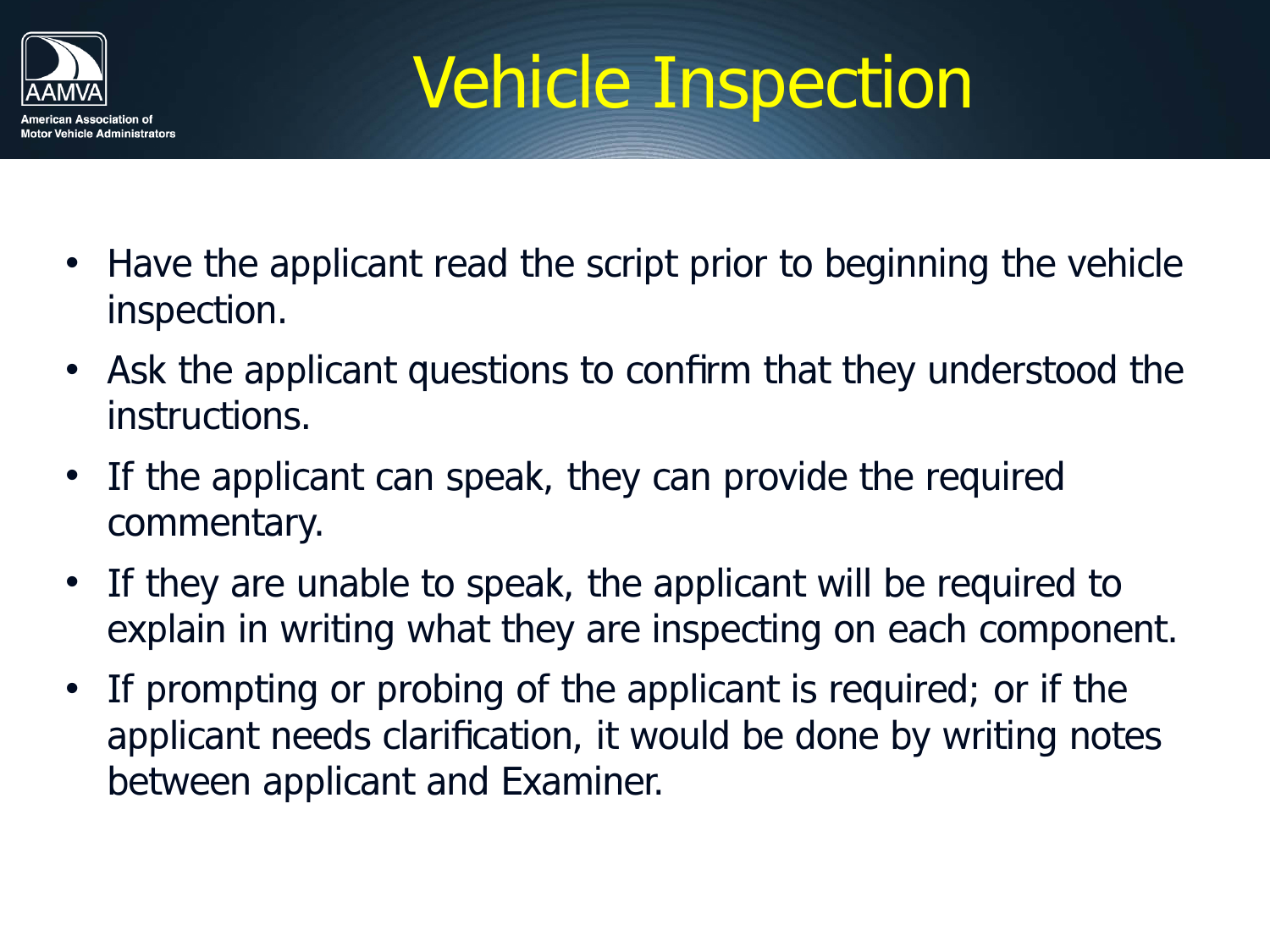

# Vehicle Inspection
Have the applicant read the script prior to beginning the vehicle inspection.
Ask the applicant questions to confirm that they understood the instructions.
If the applicant can speak, they can provide the required commentary.
If they are unable to speak, the applicant will be required to explain in writing what they are inspecting on each component.
If prompting or probing of the applicant is required; or if the applicant needs clarification, it would be done by writing notes between applicant and Examiner.